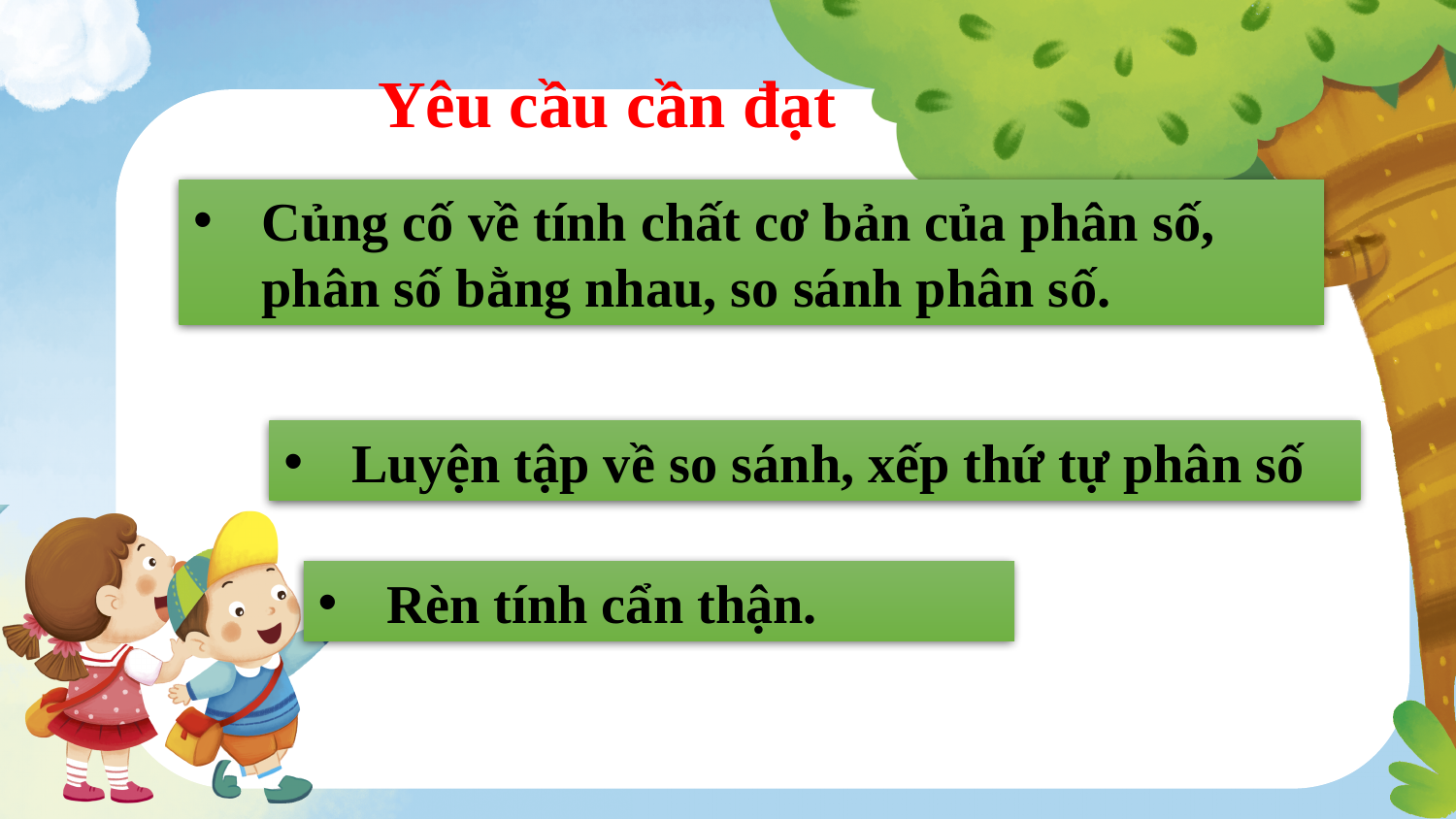

Yêu cầu cần đạt
Củng cố về tính chất cơ bản của phân số, phân số bằng nhau, so sánh phân số.
Luyện tập về so sánh, xếp thứ tự phân số
Rèn tính cẩn thận.